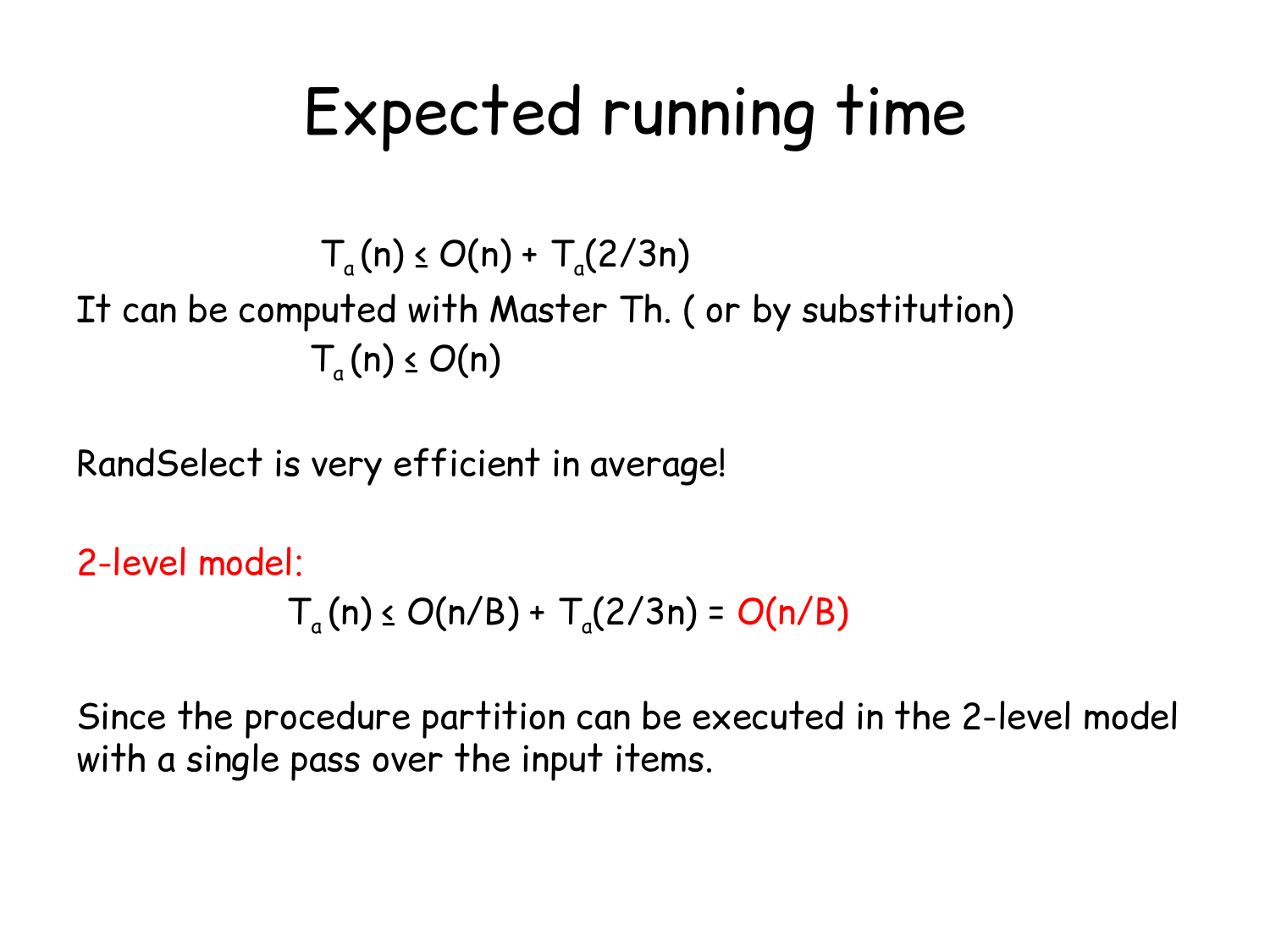

# Expected running time

                       Ta (n) ≤ O(n) + Ta(2/3n)
It can be computed with Master Th. ( or by substitution)
                      Ta (n) ≤ O(n)

RandSelect is very efficient in average!

2-level model:
                    Ta (n) ≤ O(n/B) + Ta(2/3n) = O(n/B)

Since the procedure partition can be executed in the 2-level model with a single pass over the input items.